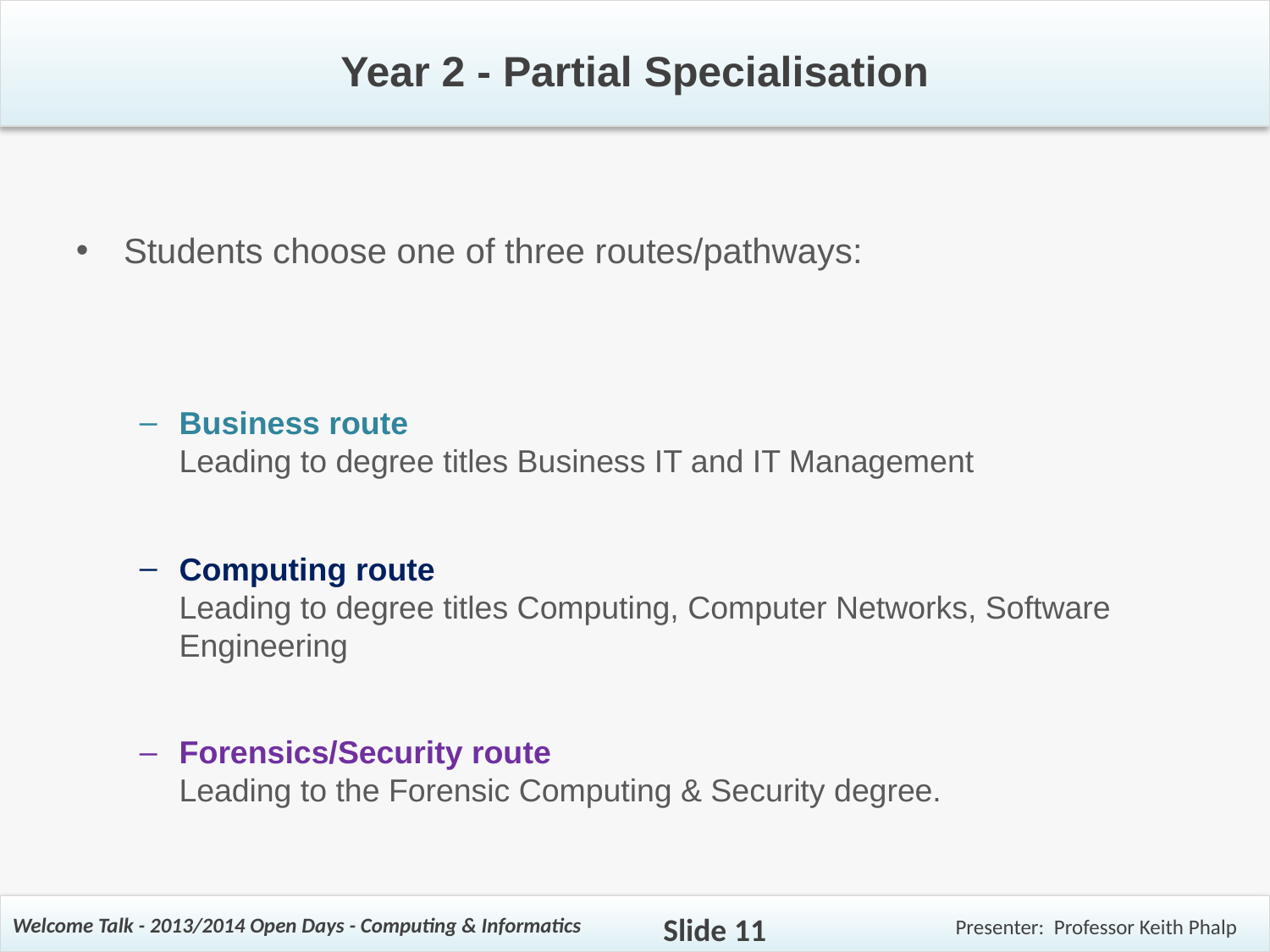

# Year 2 - Partial Specialisation
Students choose one of three routes/pathways:

Business route
Leading to degree titles Business IT and IT Management

Computing route
Leading to degree titles Computing, Computer Networks, Software Engineering

Forensics/Security route
Leading to the Forensic Computing & Security degree.

Slide 11